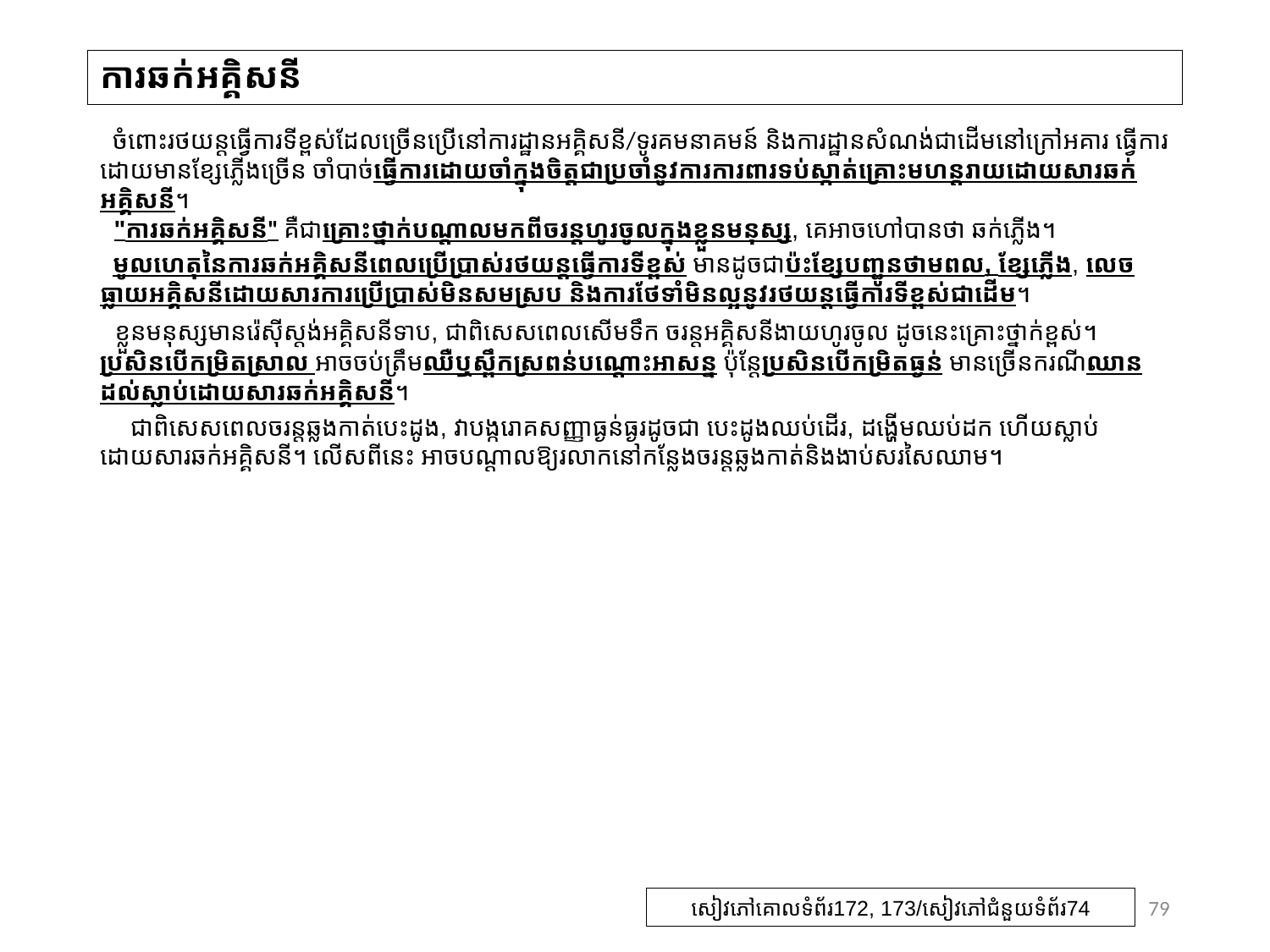

# ការឆក់អគ្គិសនី
  ចំពោះរថយន្តធ្វើការទីខ្ពស់ដែលច្រើនប្រើនៅការដ្ឋានអគ្គិសនី/ទូរគមនាគមន៍ និងការដ្ឋានសំណង់ជាដើមនៅក្រៅអគារ ធ្វើការដោយមានខ្សែភ្លើងច្រើន ចាំបាច់ធ្វើការដោយចាំក្នុងចិត្តជាប្រចាំនូវការការពារទប់ស្កាត់គ្រោះមហន្តរាយដោយសារឆក់អគ្គិសនី។
  "ការឆក់អគ្គិសនី" គឺជាគ្រោះថ្នាក់បណ្តាលមកពីចរន្តហូរចូលក្នុងខ្លួនមនុស្ស, គេអាចហៅបានថា ឆក់ភ្លើង។
  មូលហេតុនៃការឆក់អគ្គិសនីពេលប្រើប្រាស់រថយន្តធ្វើការទីខ្ពស់ មានដូចជាប៉ះខ្សែបញ្ជូនថាមពល, ខ្សែភ្លើង, លេចធ្លាយអគ្គិសនីដោយសារការប្រើប្រាស់មិនសមស្រប និងការថែទាំមិនល្អនូវរថយន្តធ្វើការទីខ្ពស់ជាដើម។
  ខ្លួនមនុស្សមានរ៉េស៊ីស្តង់អគ្គិសនីទាប, ជាពិសេសពេលសើមទឹក ចរន្តអគ្គិសនីងាយហូរចូល ដូចនេះគ្រោះថ្នាក់ខ្ពស់។ ប្រសិនបើកម្រិតស្រាល អាចចប់ត្រឹមឈឺឬស្ពឹកស្រពន់បណ្តោះអាសន្ន ប៉ុន្តែប្រសិនបើកម្រិតធ្ងន់ មានច្រើនករណីឈានដល់ស្លាប់ដោយសារឆក់អគ្គិសនី។
　ជាពិសេសពេលចរន្តឆ្លងកាត់បេះដូង, វាបង្ករោគសញ្ញាធ្ងន់ធ្ងរដូចជា បេះដូងឈប់ដើរ, ដង្ហើមឈប់ដក ហើយស្លាប់ដោយសារឆក់អគ្គិសនី។ លើសពីនេះ អាចបណ្តាលឱ្យរលាកនៅកន្លែងចរន្តឆ្លងកាត់និងងាប់សរសៃឈាម។

79
សៀវភៅគោលទំព័រ172, 173/សៀវភៅជំនួយទំព័រ74